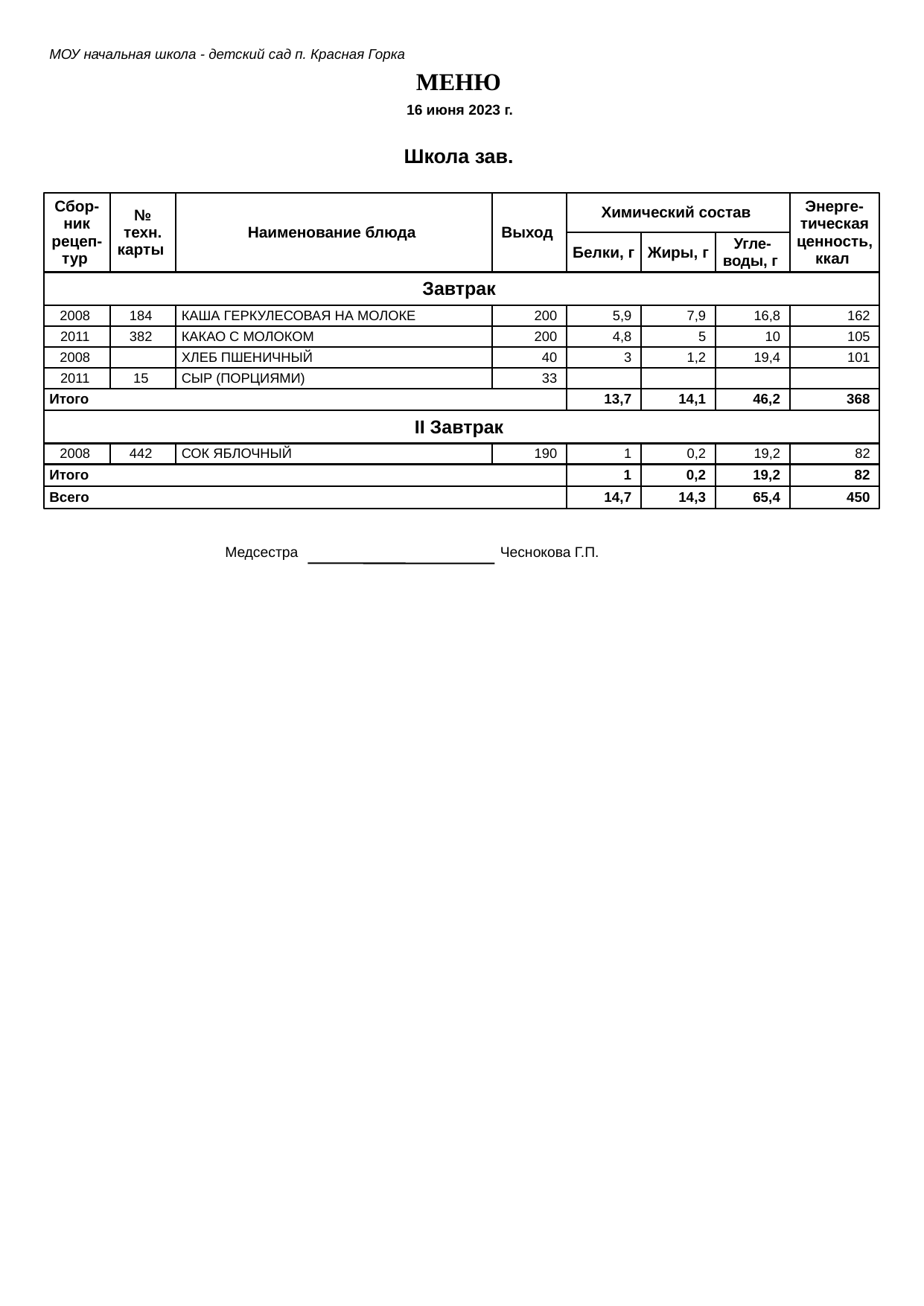

# МОУ начальная школа - детский сад п. Красная Горка
МЕНЮ
16 июня 2023 г.
Школа зав.

Сбор- ник рецеп- тур

№ техн. карты
Наименование блюда
Выход
Химический состав
Энерге- тическая ценность, ккал
Белки, г
Жиры, г
Угле- воды, г

Завтрак

2008

184
КАША ГЕРКУЛЕСОВАЯ НА МОЛОКЕ
200
5,9
7,9
16,8
162

2011

382
КАКАО С МОЛОКОМ
200
4,8
5
10
105

2008

ХЛЕБ ПШЕНИЧНЫЙ
40
3
1,2
19,4
101

2011

15
СЫР (ПОРЦИЯМИ)
33

Итого

13,7
14,1
46,2
368

II Завтрак

2008

442
СОК ЯБЛОЧНЫЙ
190
1
0,2
19,2
82

Итого

1
0,2
19,2
82

Всего

14,7
14,3
65,4
450
Медсестра
Чеснокова Г.П.